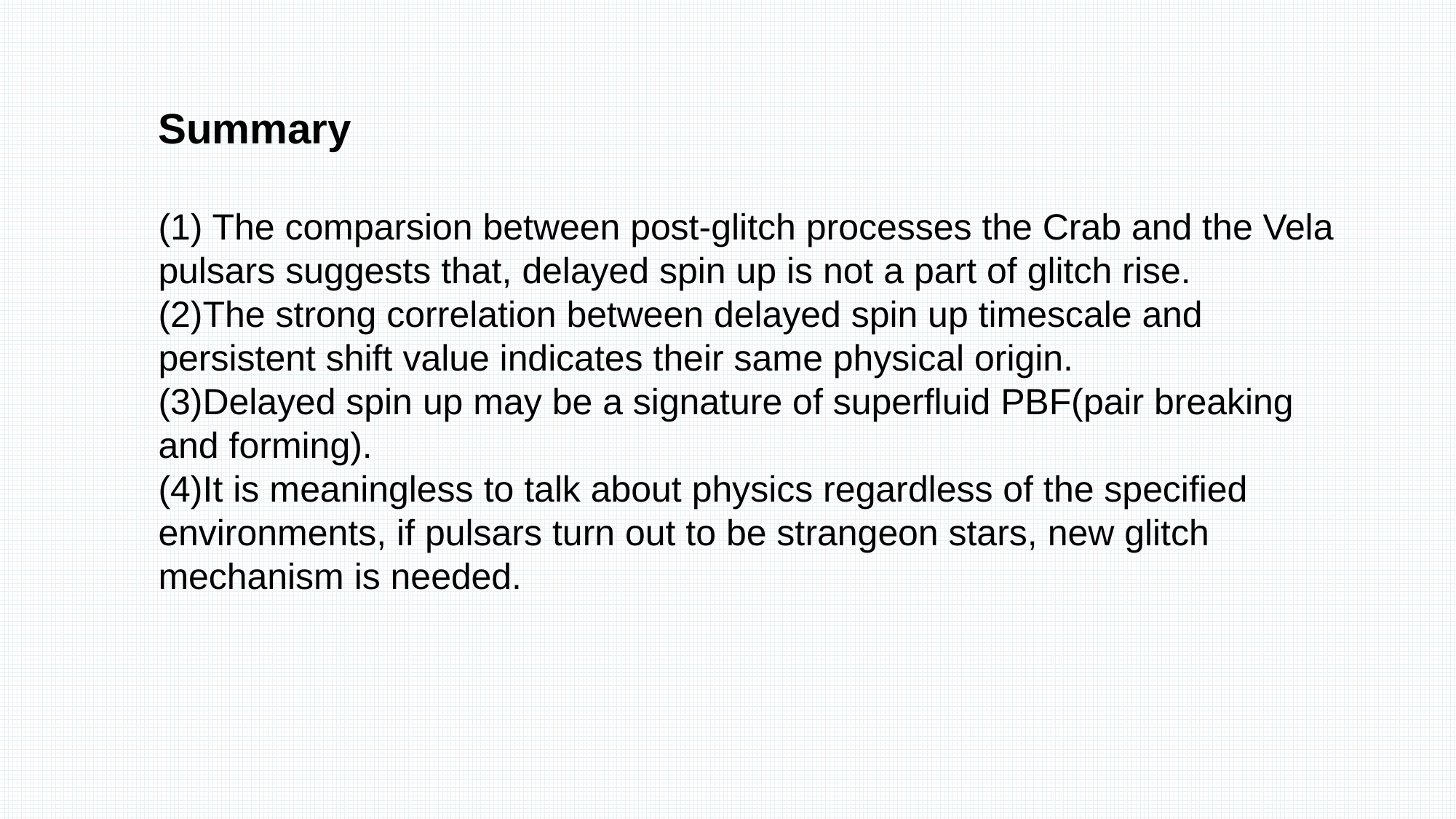

Summary

(1) The comparsion between post-glitch processes the Crab and the Vela pulsars suggests that, delayed spin up is not a part of glitch rise.
(2)The strong correlation between delayed spin up timescale and persistent shift value indicates their same physical origin.
(3)Delayed spin up may be a signature of superfluid PBF(pair breaking and forming).
(4)It is meaningless to talk about physics regardless of the specified environments, if pulsars turn out to be strangeon stars, new glitch mechanism is needed.